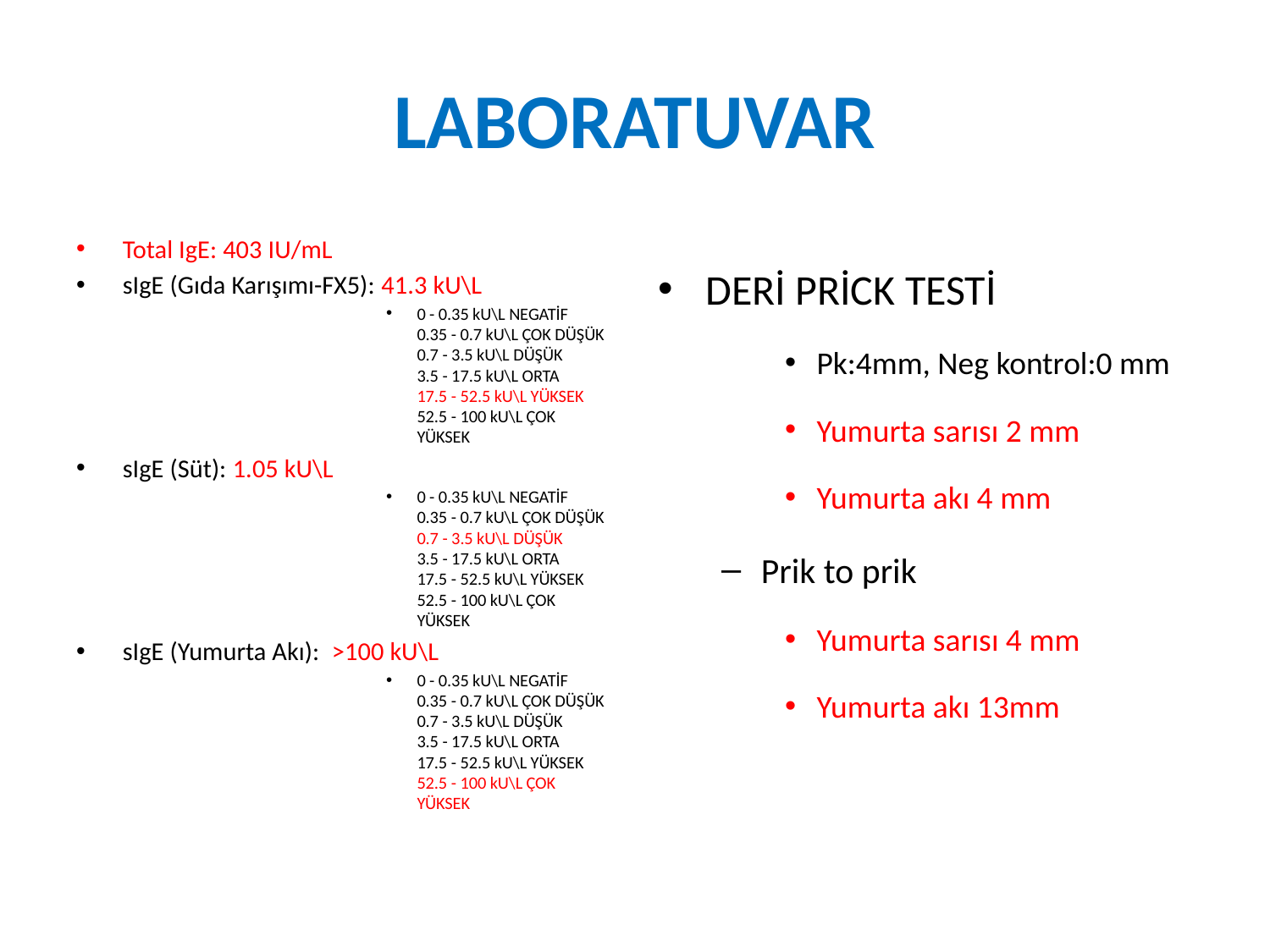

# LABORATUVAR
Total IgE: 403 IU/mL
sIgE (Gıda Karışımı-FX5): 41.3 kU\L
0 - 0.35 kU\L NEGATİF
0.35 - 0.7 kU\L ÇOK DÜŞÜK
0.7 - 3.5 kU\L DÜŞÜK
3.5 - 17.5 kU\L ORTA
17.5 - 52.5 kU\L YÜKSEK
52.5 - 100 kU\L ÇOK YÜKSEK
sIgE (Süt): 1.05 kU\L
0 - 0.35 kU\L NEGATİF
0.35 - 0.7 kU\L ÇOK DÜŞÜK
0.7 - 3.5 kU\L DÜŞÜK
3.5 - 17.5 kU\L ORTA
17.5 - 52.5 kU\L YÜKSEK
52.5 - 100 kU\L ÇOK YÜKSEK
sIgE (Yumurta Akı):  >100 kU\L
0 - 0.35 kU\L NEGATİF
0.35 - 0.7 kU\L ÇOK DÜŞÜK
0.7 - 3.5 kU\L DÜŞÜK
3.5 - 17.5 kU\L ORTA
17.5 - 52.5 kU\L YÜKSEK
52.5 - 100 kU\L ÇOK YÜKSEK

DERİ PRİCK TESTİ
Pk:4mm, Neg kontrol:0 mm
Yumurta sarısı 2 mm
Yumurta akı 4 mm
Prik to prik
Yumurta sarısı 4 mm
Yumurta akı 13mm